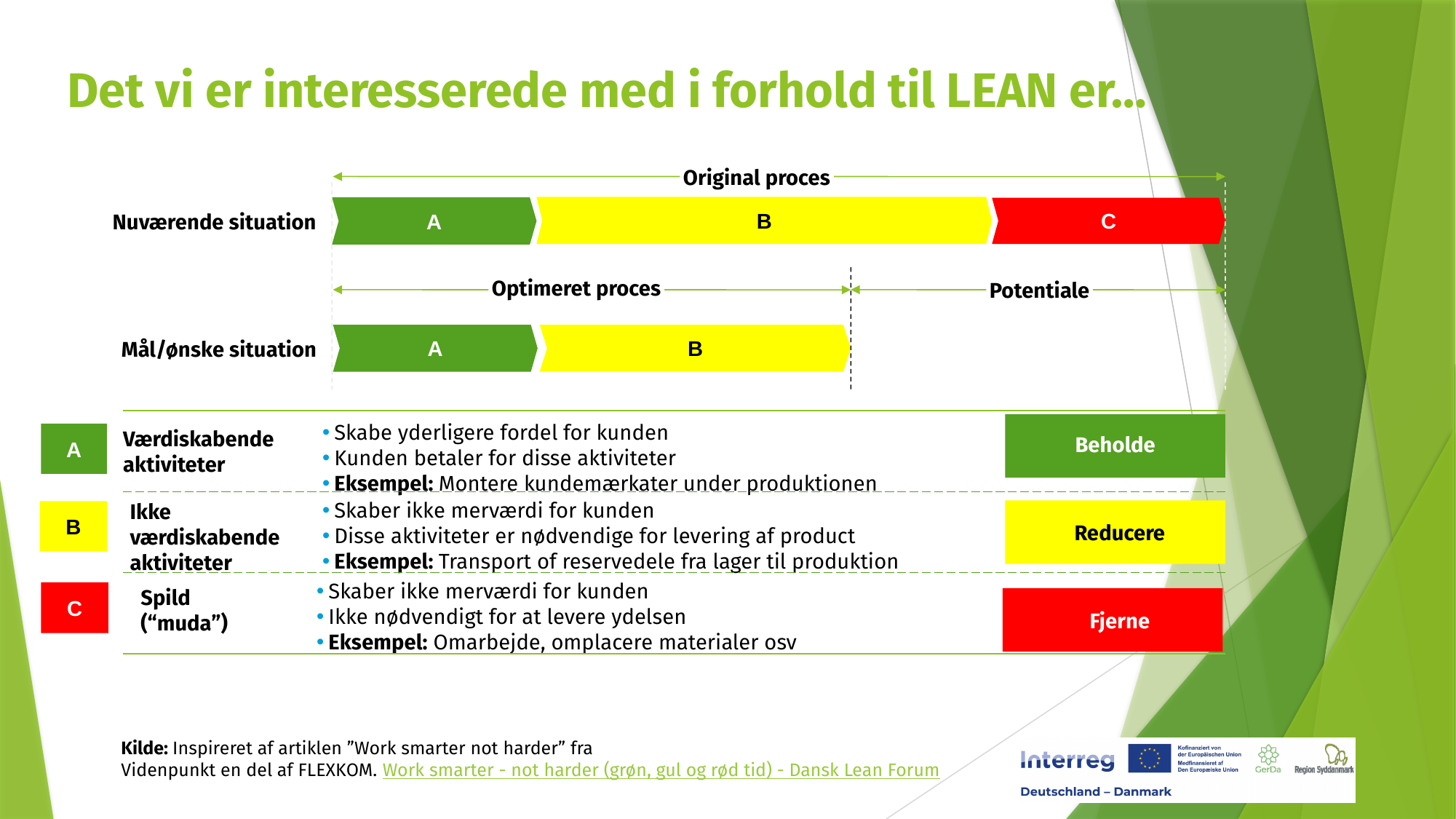

# Det vi er interesserede med i forhold til LEAN er…
Original proces

B
A
C
Nuværende situation

Optimeret proces
Potentiale

A
B
Mål/ønske situation

Skabe yderligere fordel for kunden
Kunden betaler for disse aktiviteter
Eksempel: Montere kundemærkater under produktionen
A
Værdiskabende
aktiviteter
Beholde
Skaber ikke merværdi for kunden
Disse aktiviteter er nødvendige for levering af product
Eksempel: Transport of reservedele fra lager til produktion
Ikke værdiskabende
aktiviteter

B
Reducere
Skaber ikke merværdi for kunden
Ikke nødvendigt for at levere ydelsen
Eksempel: Omarbejde, omplacere materialer osv
C
Spild
(“muda”)

Fjerne
Kilde: Inspireret af artiklen ”Work smarter not harder” fra
Videnpunkt en del af FLEXKOM. Work smarter - not harder (grøn, gul og rød tid) - Dansk Lean Forum